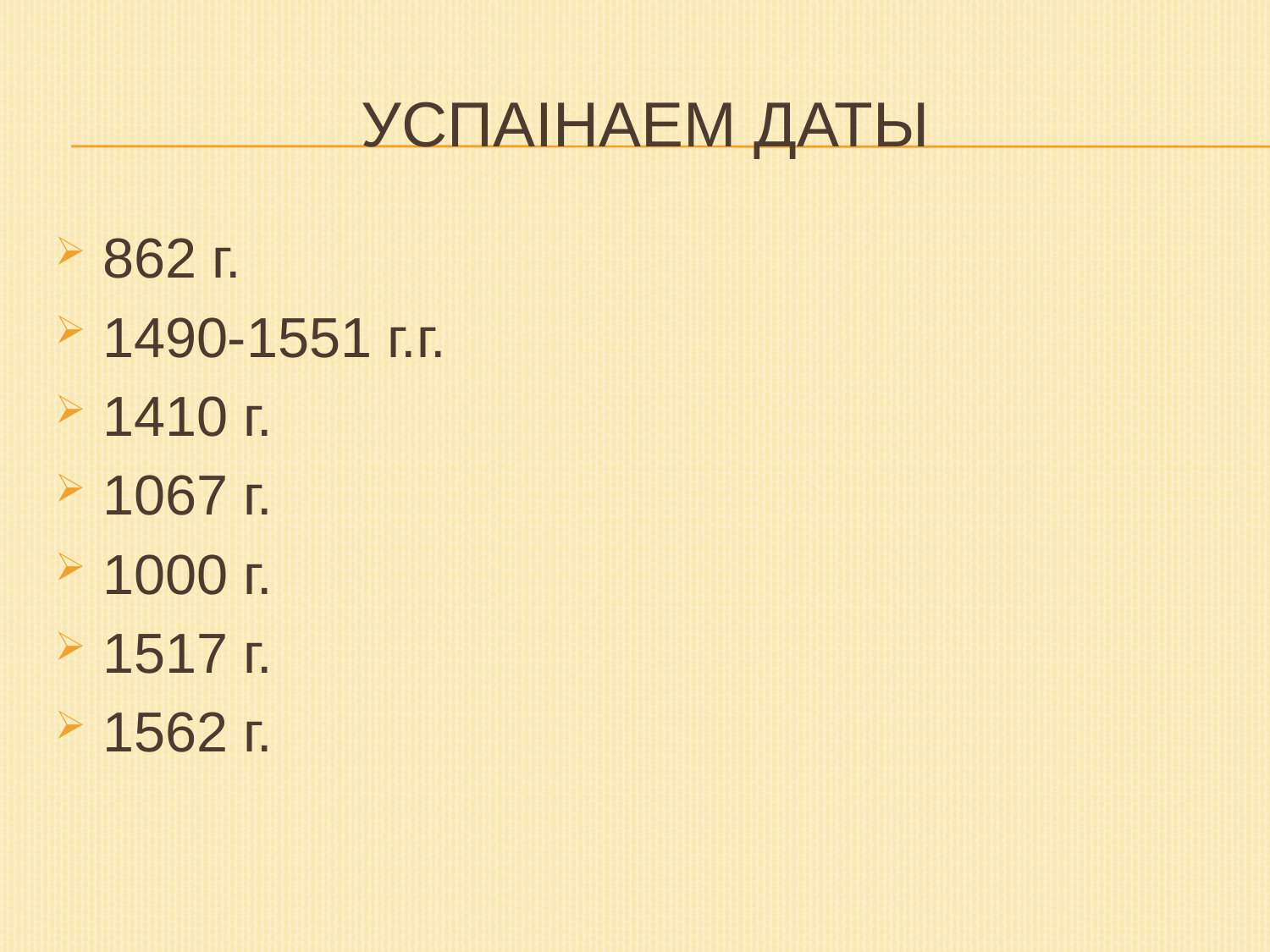

# Успаінаем даты
862 г.
1490-1551 г.г.
1410 г.
1067 г.
1000 г.
1517 г.
1562 г.